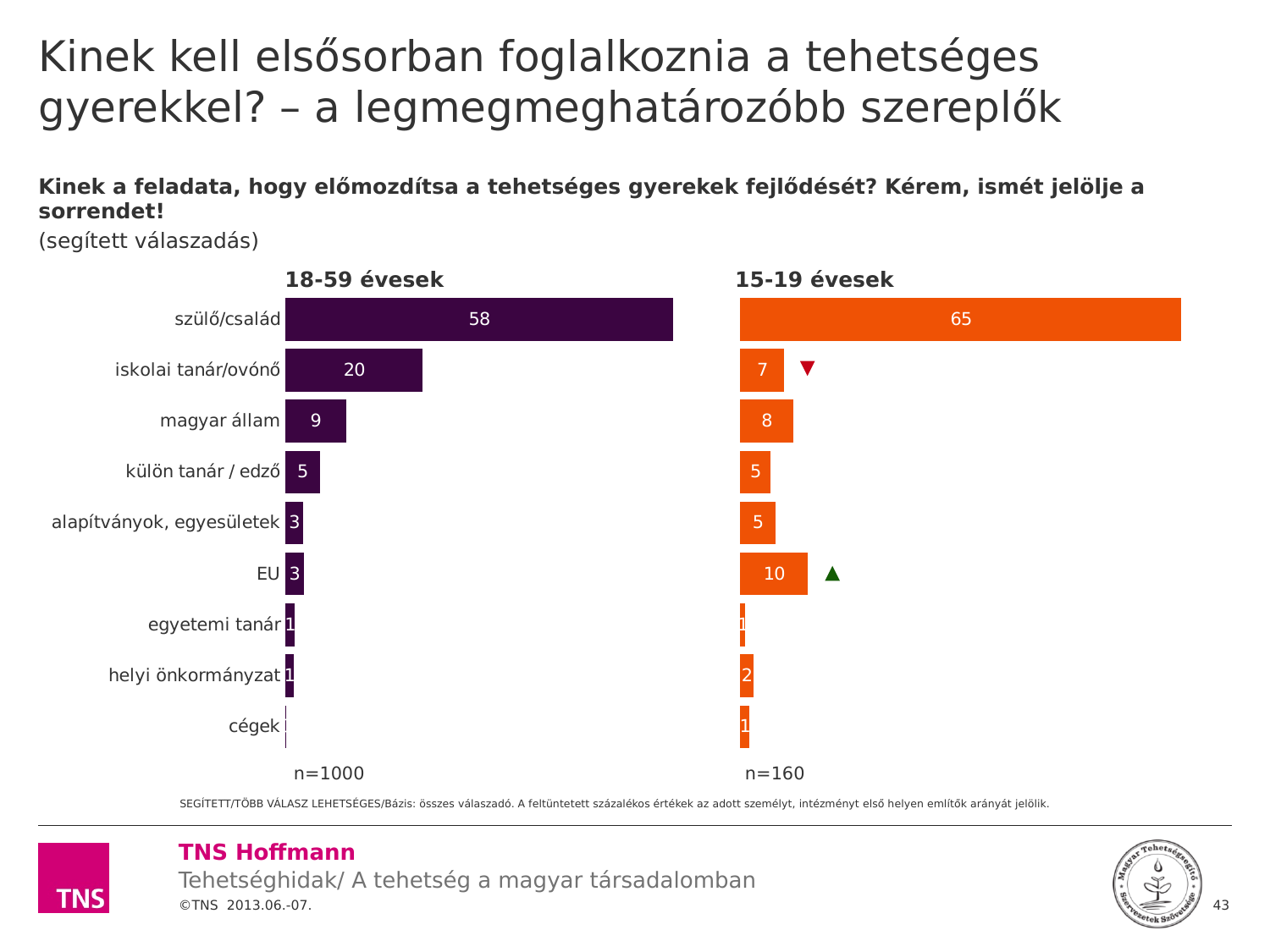

# Kinek kell elsősorban foglalkoznia a tehetséges gyerekkel? – a legmegmeghatározóbb szereplők
Kinek a feladata, hogy előmozdítsa a tehetséges gyerekek fejlődését? Kérem, ismét jelölje a sorrendet!
(segített válaszadás)

### Chart

| Category | 18-59 évesek | köz1 | 15-19 évesek |
|---|---|---|---|
| szülő/család | 57.5 | 10.0 | 65.4 |
| iskolai tanár/ovónő | 20.4 | 47.1 | 6.5 |
| magyar állam | 9.0 | 58.5 | 7.8 |
| külön tanár / edző | 5.1 | 62.4 | 4.5 |
| alapítványok, egyesületek | 2.6 | 64.9 | 5.2 |
| EU | 2.7 | 64.8 | 10.0 |
| egyetemi tanár | 1.4 | 66.1 | 0.7 |
| helyi önkormányzat | 1.2 | 66.3 | 1.9 |
| cégek | 0.1 | 67.4 | 1.3 |
18-59 évesek
15-19 évesek

n=1000
n=160
SEGÍTETT/TÖBB VÁLASZ LEHETSÉGES/Bázis: összes válaszadó. A feltüntetett százalékos értékek az adott személyt, intézményt első helyen említők arányát jelölik.
43